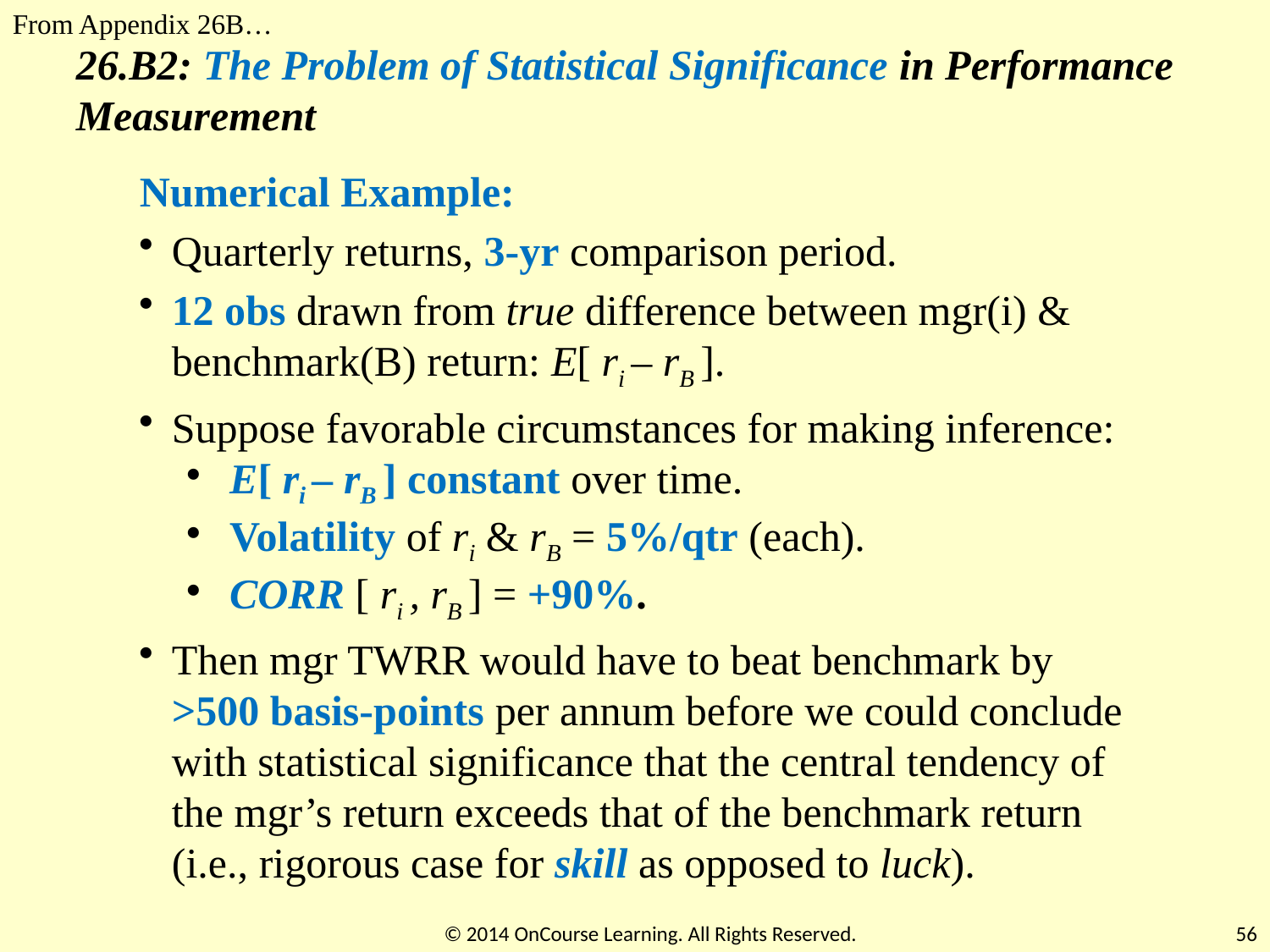

From Appendix 26B…
26.B2: The Problem of Statistical Significance in Performance Measurement
Numerical Example:
Quarterly returns, 3-yr comparison period.
12 obs drawn from true difference between mgr(i) & benchmark(B) return: E[ ri – rB ].
Suppose favorable circumstances for making inference:
 E[ ri – rB ] constant over time.
 Volatility of ri & rB = 5%/qtr (each).
 CORR [ ri , rB ] = +90%.
Then mgr TWRR would have to beat benchmark by >500 basis-points per annum before we could conclude with statistical significance that the central tendency of the mgr’s return exceeds that of the benchmark return (i.e., rigorous case for skill as opposed to luck).
© 2014 OnCourse Learning. All Rights Reserved.
56